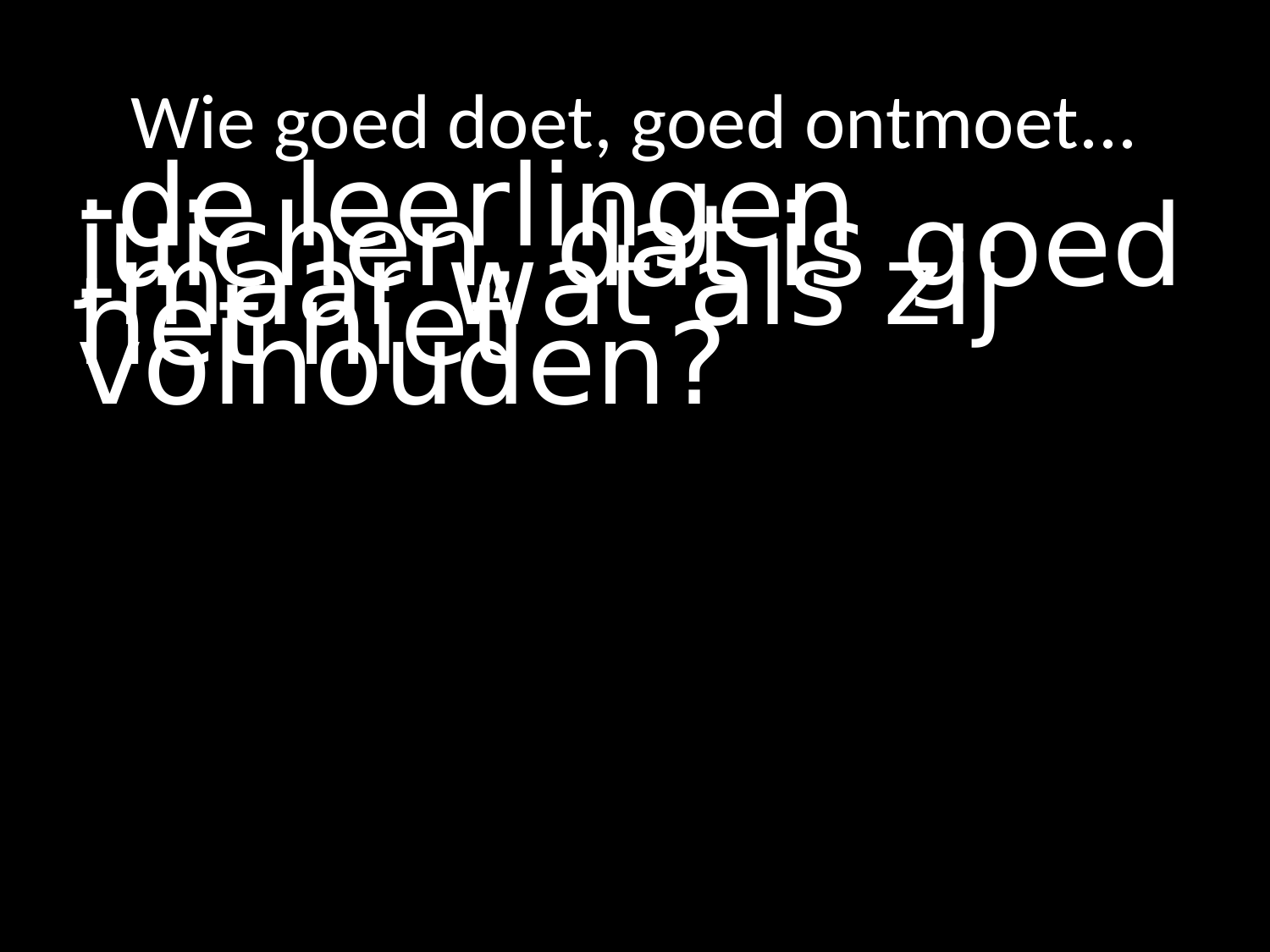

# Wie goed doet, goed ontmoet...
-de leerlingen juichen, dat is goed
-maar wat als zij het niet volhouden?